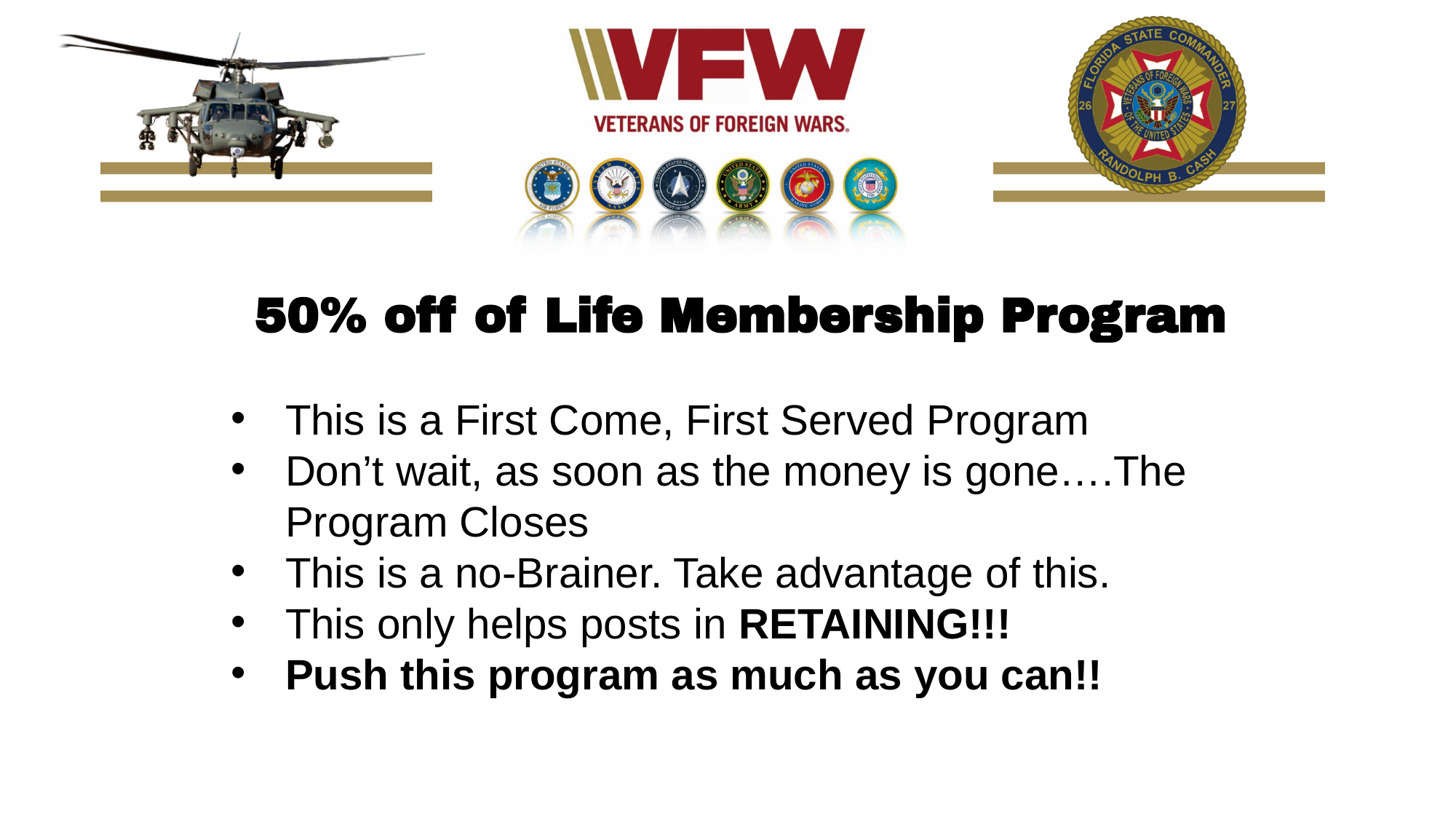

50% off of Life Membership Program

This is a First Come, First Served Program
Don’t wait, as soon as the money is gone….The Program Closes
This is a no-Brainer. Take advantage of this.
This only helps posts in RETAINING!!!
Push this program as much as you can!!